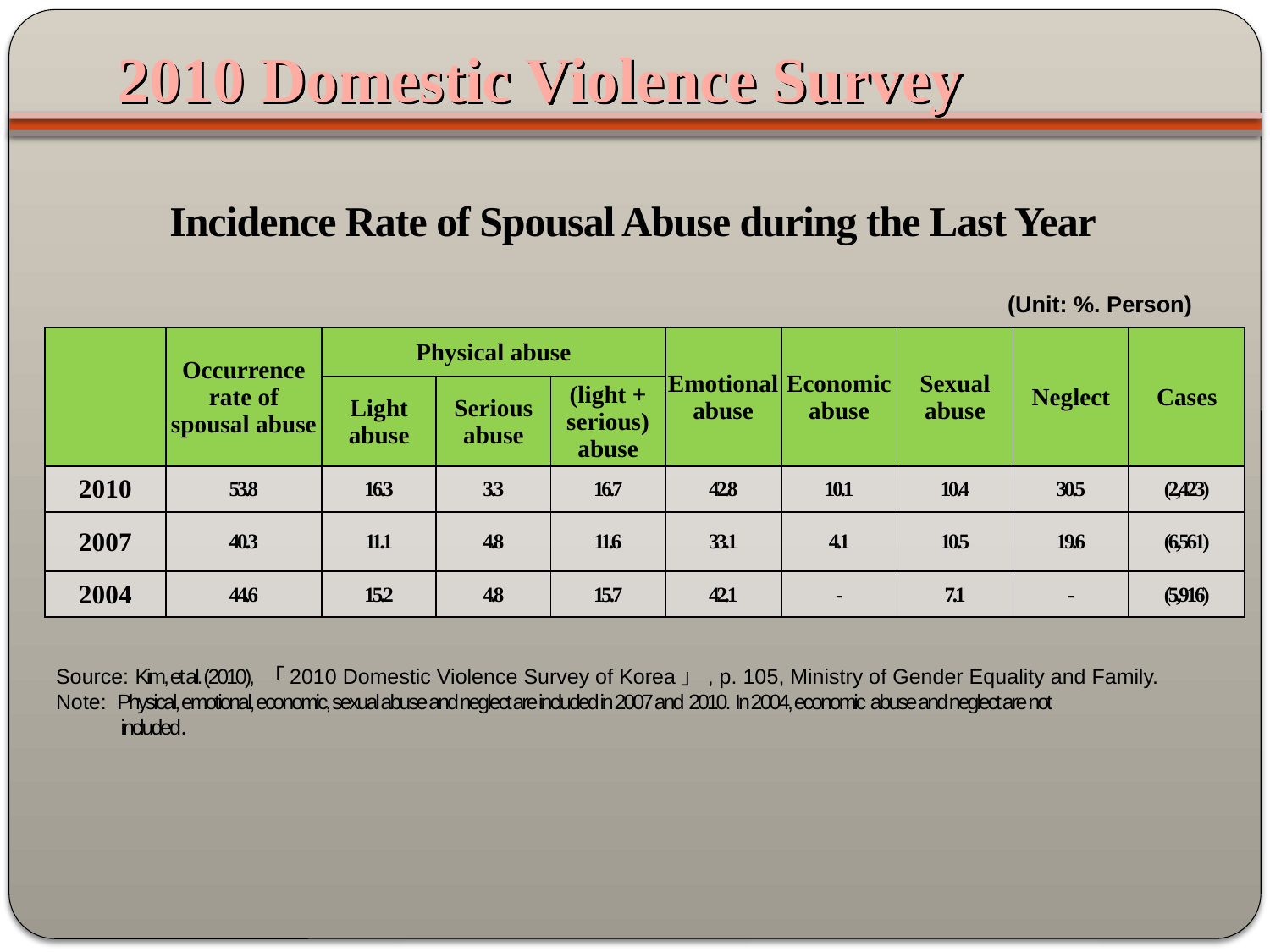

2010 Domestic Violence Survey
Incidence Rate of Spousal Abuse during the Last Year
(Unit: %. Person)
|  | Occurrence rate of spousal abuse | Physical abuse |  |  | Emotional abuse | Economic abuse | Sexual abuse | Neglect | Cases |
| --- | --- | --- | --- | --- | --- | --- | --- | --- | --- |
|  |  | Light abuse | Serious abuse | (light + serious) abuse |  |  |  |  |  |
| 2010 | 53.8 | 16.3 | 3.3 | 16.7 | 42.8 | 10.1 | 10.4 | 30.5 | (2,423) |
| 2007 | 40.3 | 11.1 | 4.8 | 11.6 | 33.1 | 4.1 | 10.5 | 19.6 | (6,561) |
| 2004 | 44.6 | 15.2 | 4.8 | 15.7 | 42.1 | - | 7.1 | - | (5,916) |
Source: Kim, et al. (2010), 「2010 Domestic Violence Survey of Korea」, p. 105, Ministry of Gender Equality and Family.
Note:    Physical, emotional, economic, sexual abuse and neglect are included in 2007 and  2010.  In 2004, economic  abuse and neglect are not
                   included.